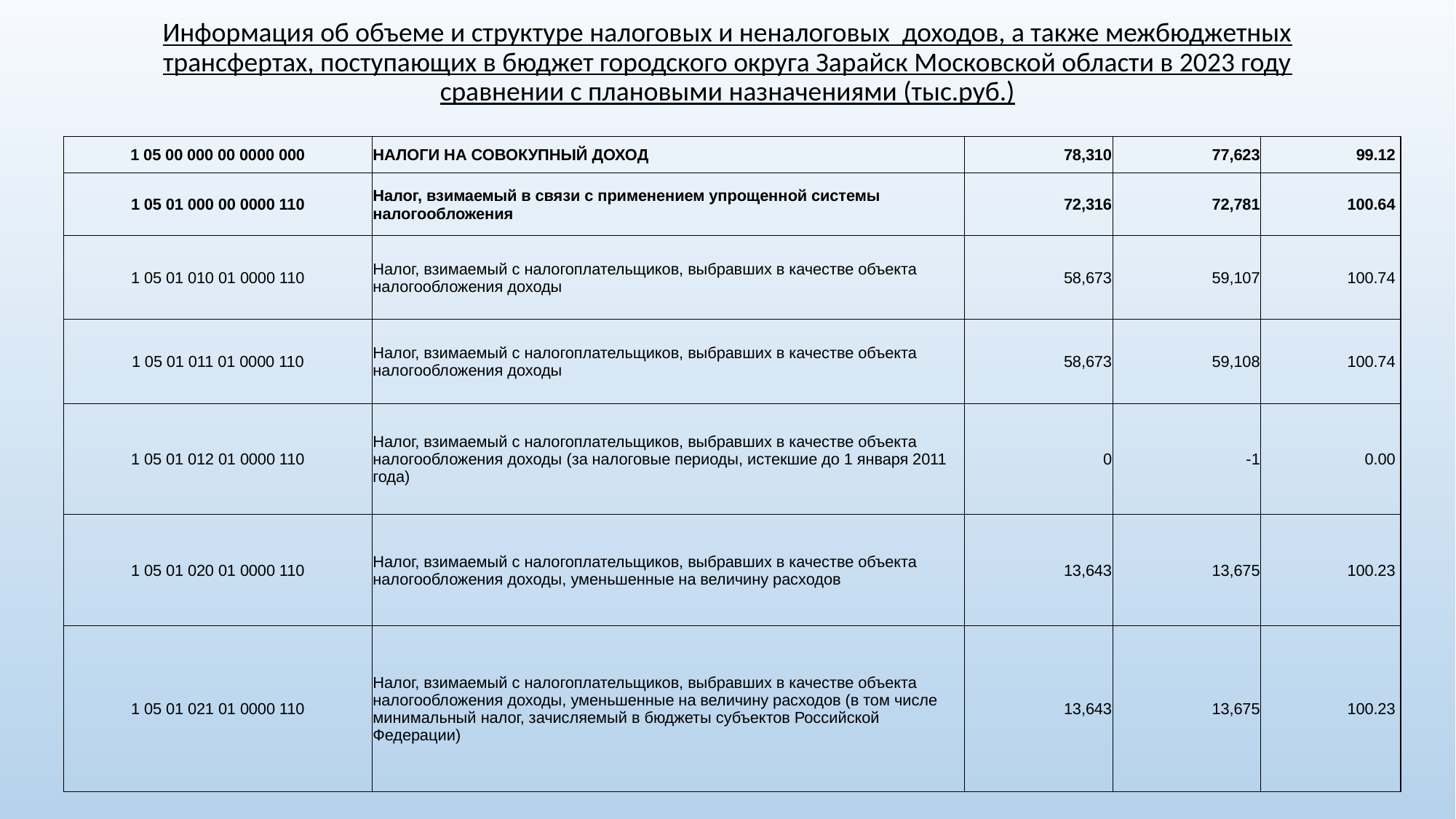

# Информация об объеме и структуре налоговых и неналоговых  доходов, а также межбюджетных трансфертах, поступающих в бюджет городского округа Зарайск Московской области в 2023 году сравнении с плановыми назначениями (тыс.руб.)
| 1 05 00 000 00 0000 000 | НАЛОГИ НА СОВОКУПНЫЙ ДОХОД | 78,310 | 77,623 | 99.12 |
| --- | --- | --- | --- | --- |
| 1 05 01 000 00 0000 110 | Налог, взимаемый в связи с применением упрощенной системы налогообложения | 72,316 | 72,781 | 100.64 |
| 1 05 01 010 01 0000 110 | Налог, взимаемый с налогоплательщиков, выбравших в качестве объекта налогообложения доходы | 58,673 | 59,107 | 100.74 |
| 1 05 01 011 01 0000 110 | Налог, взимаемый с налогоплательщиков, выбравших в качестве объекта налогообложения доходы | 58,673 | 59,108 | 100.74 |
| 1 05 01 012 01 0000 110 | Налог, взимаемый с налогоплательщиков, выбравших в качестве объекта налогообложения доходы (за налоговые периоды, истекшие до 1 января 2011 года) | 0 | -1 | 0.00 |
| 1 05 01 020 01 0000 110 | Налог, взимаемый с налогоплательщиков, выбравших в качестве объекта налогообложения доходы, уменьшенные на величину расходов | 13,643 | 13,675 | 100.23 |
| 1 05 01 021 01 0000 110 | Налог, взимаемый с налогоплательщиков, выбравших в качестве объекта налогообложения доходы, уменьшенные на величину расходов (в том числе минимальный налог, зачисляемый в бюджеты субъектов Российской Федерации) | 13,643 | 13,675 | 100.23 |